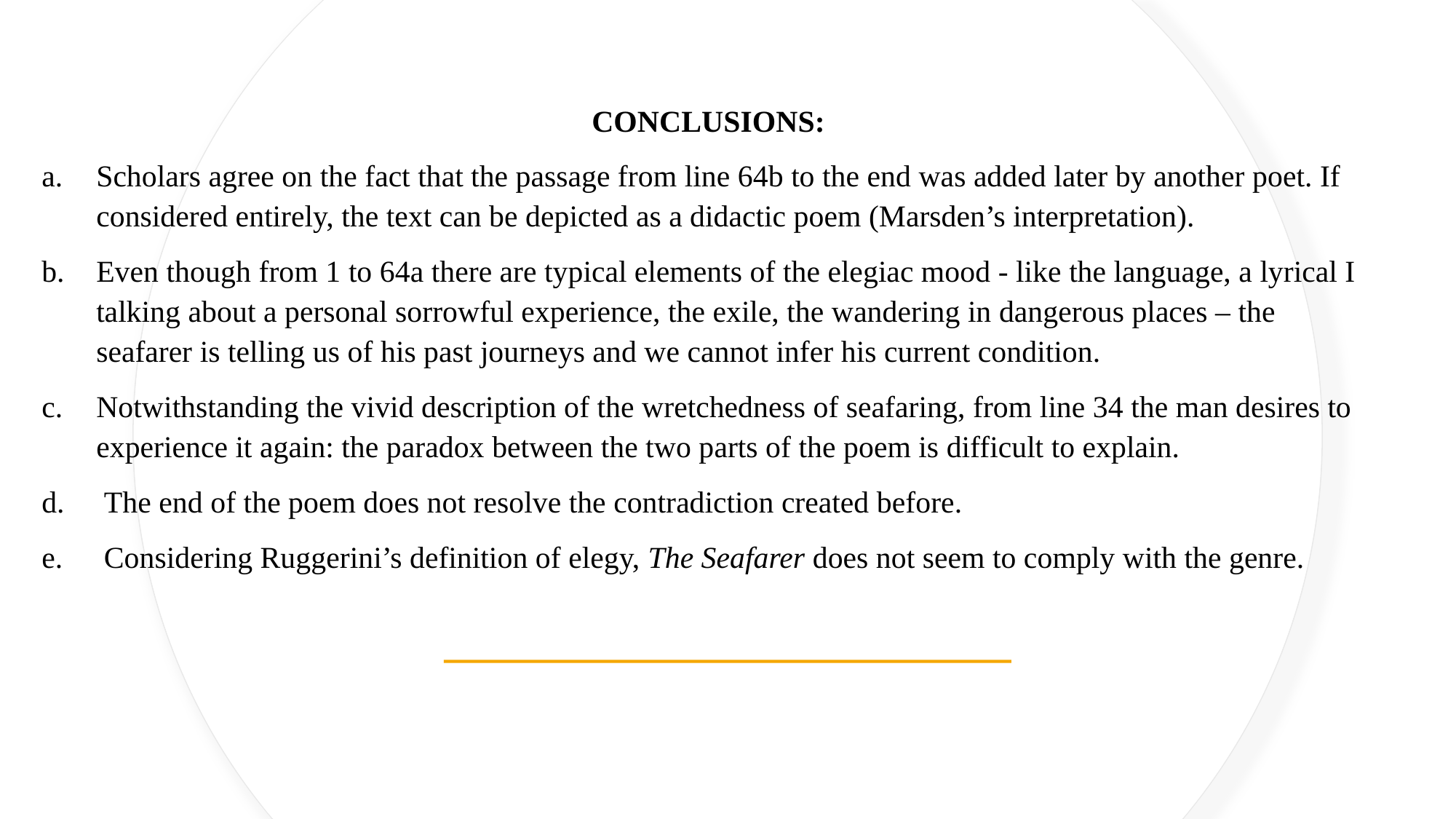

CONCLUSIONS:
Scholars agree on the fact that the passage from line 64b to the end was added later by another poet. If considered entirely, the text can be depicted as a didactic poem (Marsden’s interpretation).
Even though from 1 to 64a there are typical elements of the elegiac mood - like the language, a lyrical I talking about a personal sorrowful experience, the exile, the wandering in dangerous places – the seafarer is telling us of his past journeys and we cannot infer his current condition.
Notwithstanding the vivid description of the wretchedness of seafaring, from line 34 the man desires to experience it again: the paradox between the two parts of the poem is difficult to explain.
 The end of the poem does not resolve the contradiction created before.
 Considering Ruggerini’s definition of elegy, The Seafarer does not seem to comply with the genre.